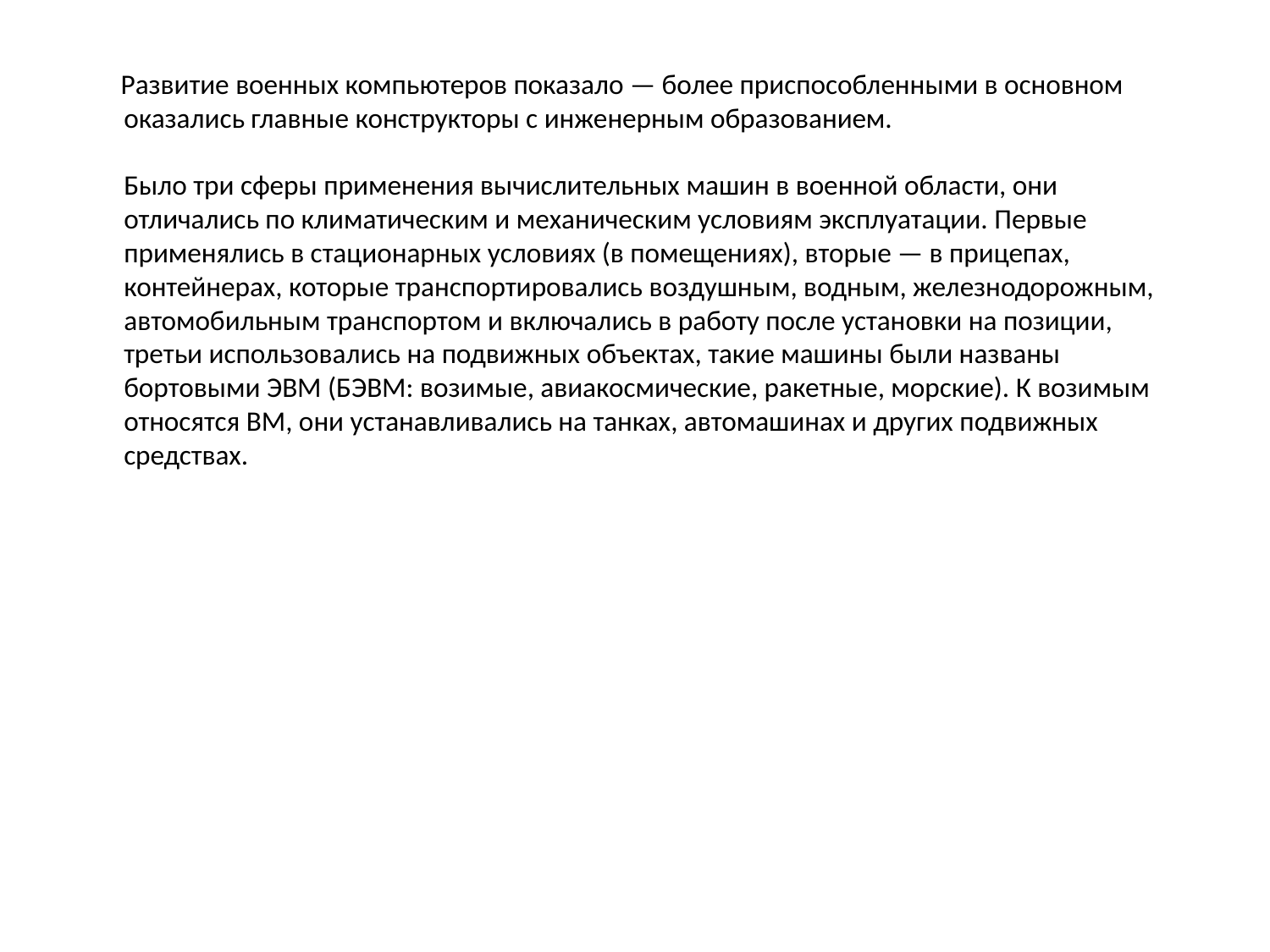

Развитие военных компьютеров показало — более приспособленными в основном оказались главные конструкторы с инженерным образованием.
Было три сферы применения вычислительных машин в военной области, они отличались по климатическим и механическим условиям эксплуатации. Первые применялись в стационарных условиях (в помещениях), вторые — в прицепах, контейнерах, которые транспортировались воздушным, водным, железнодорожным, автомобильным транспортом и включались в работу после установки на позиции, третьи использовались на подвижных объектах, такие машины были названы бортовыми ЭВМ (БЭВМ: возимые, авиакосмические, ракетные, морские). К возимым относятся ВМ, они устанавливались на танках, автомашинах и других подвижных средствах.